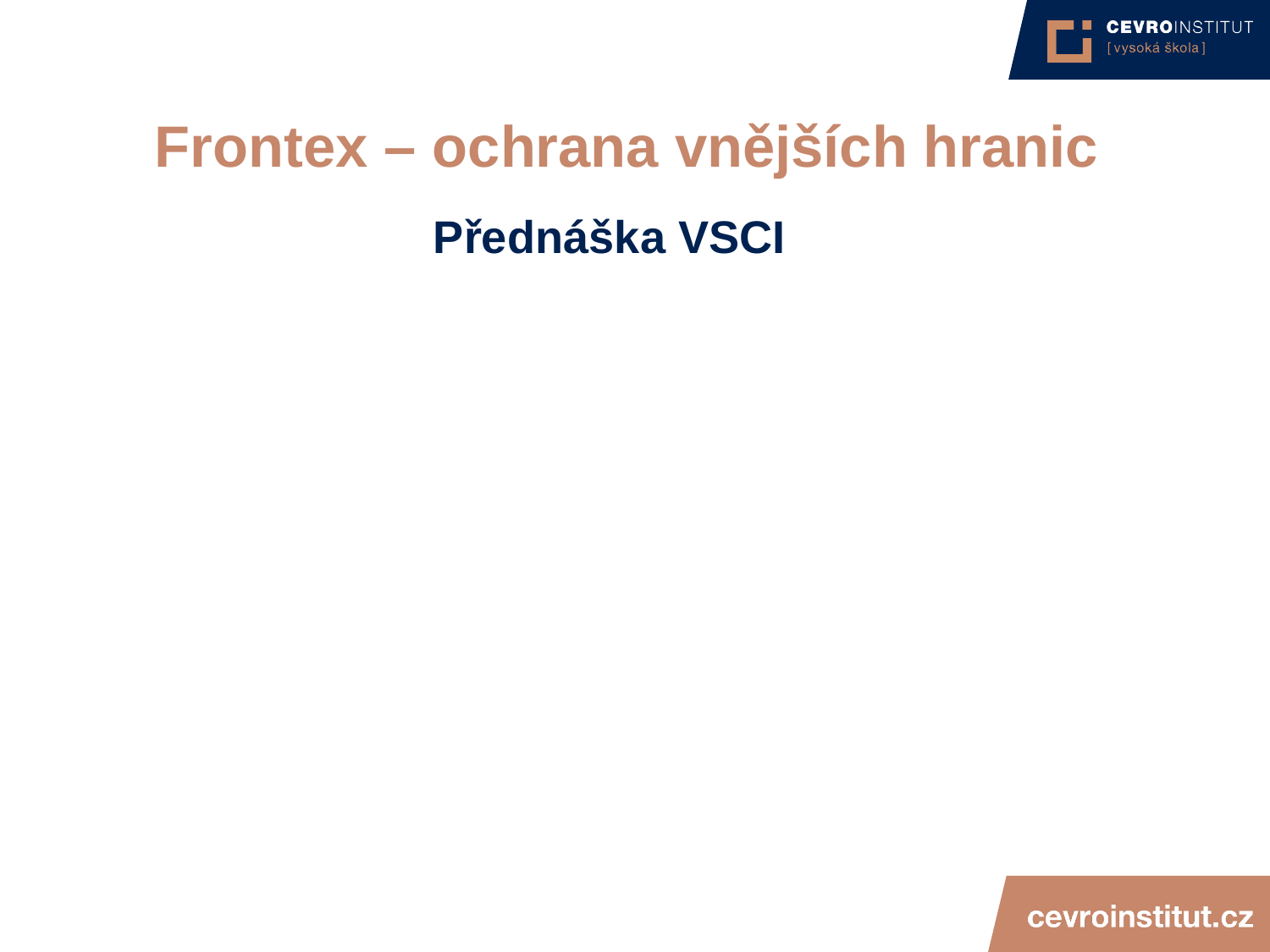

4/15/21
JUDr. Cyril Svoboda PhD
292
# Frontex – ochrana vnějších hranic
Přednáška VSCI